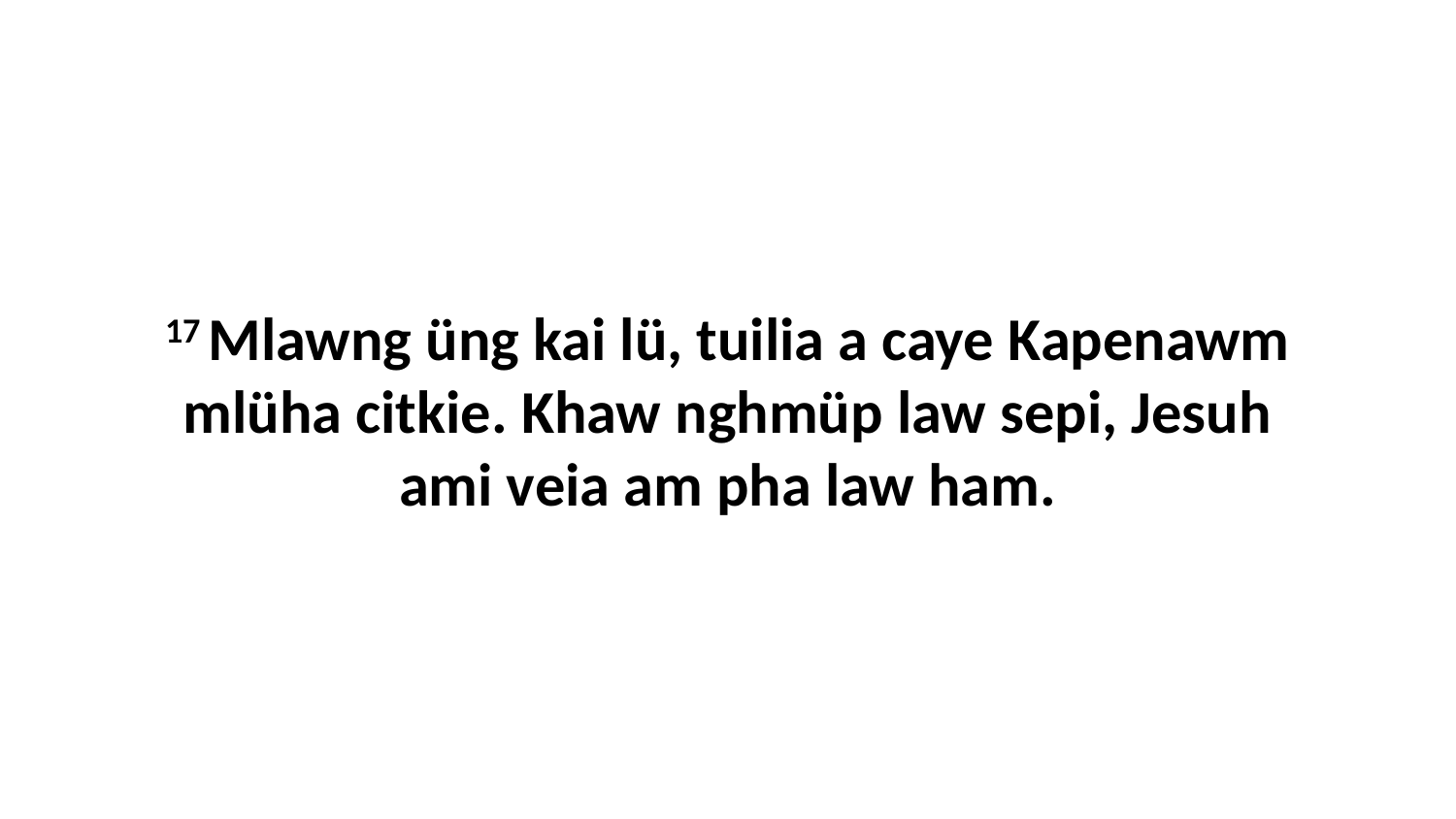

17 Mlawng üng kai lü, tuilia a caye Kapenawm mlüha citkie. Khaw nghmüp law sepi, Jesuh ami veia am pha law ham.